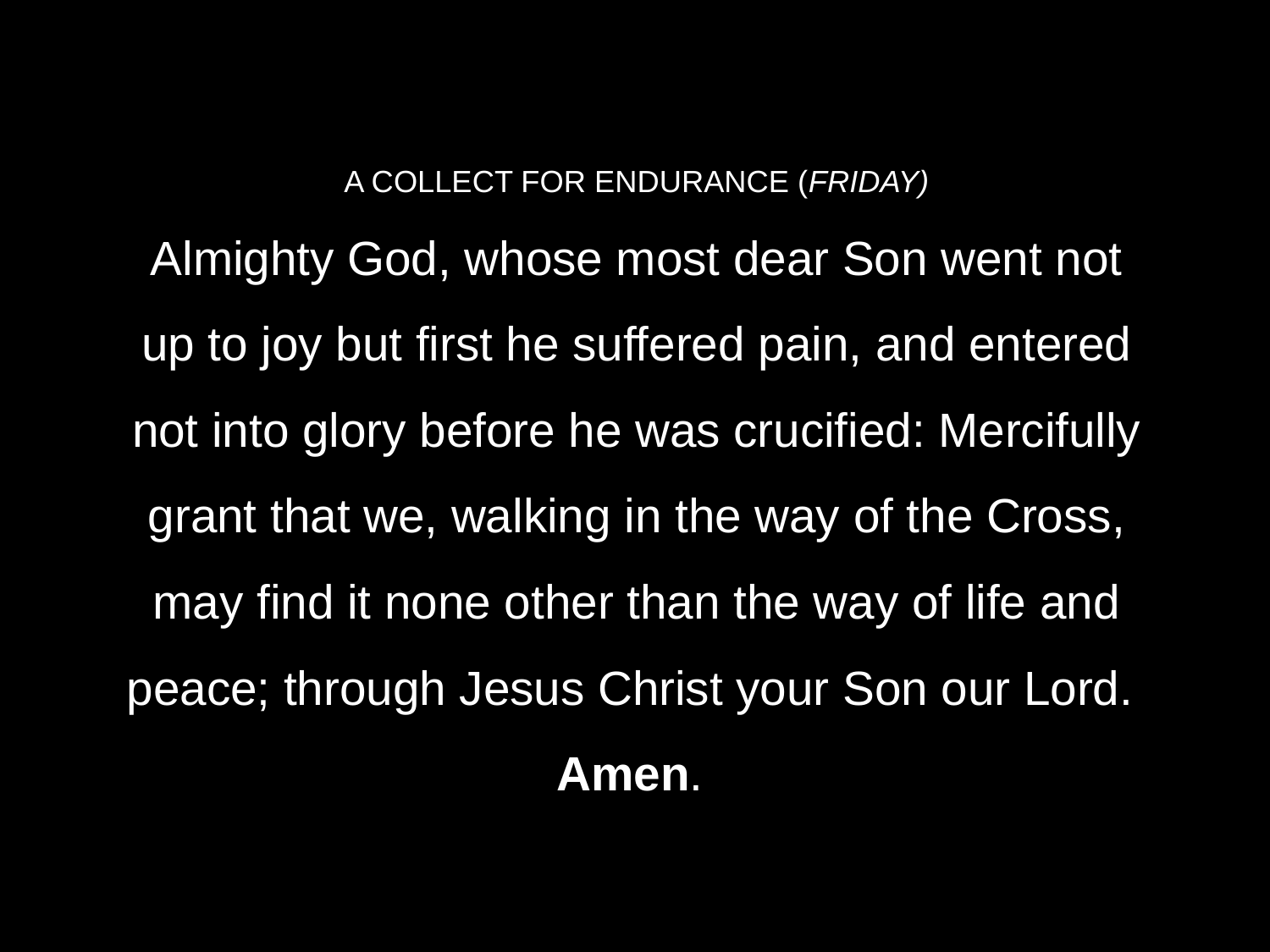

# A COLLECT FOR ENDURANCE (FRIDAY)
Almighty God, whose most dear Son went not up to joy but first he suffered pain, and entered not into glory before he was crucified: Mercifully grant that we, walking in the way of the Cross, may find it none other than the way of life and peace; through Jesus Christ your Son our Lord.
Amen.